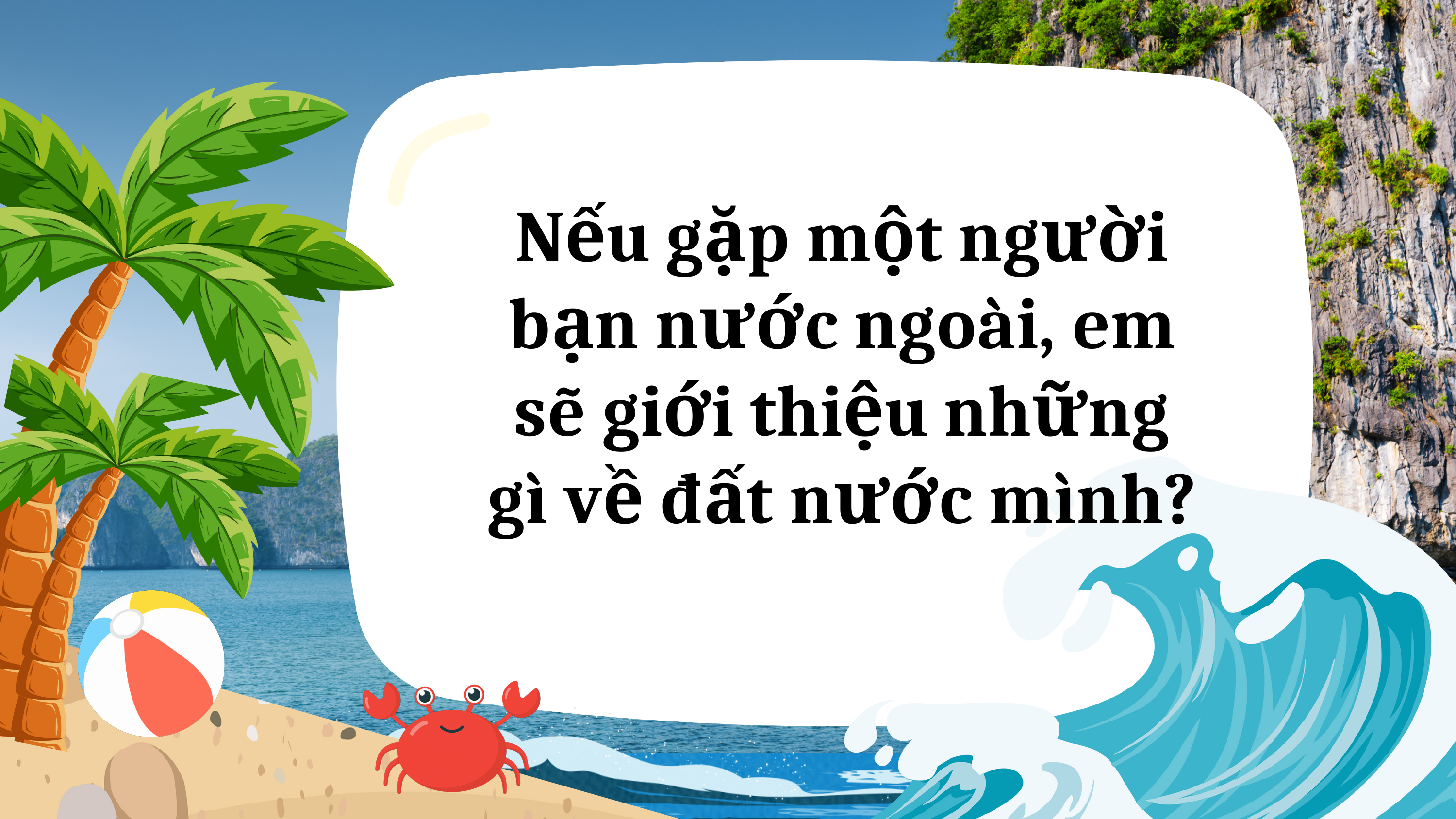

Nếu gặp một người bạn nước ngoài, em sẽ giới thiệu những gì về đất nước mình?